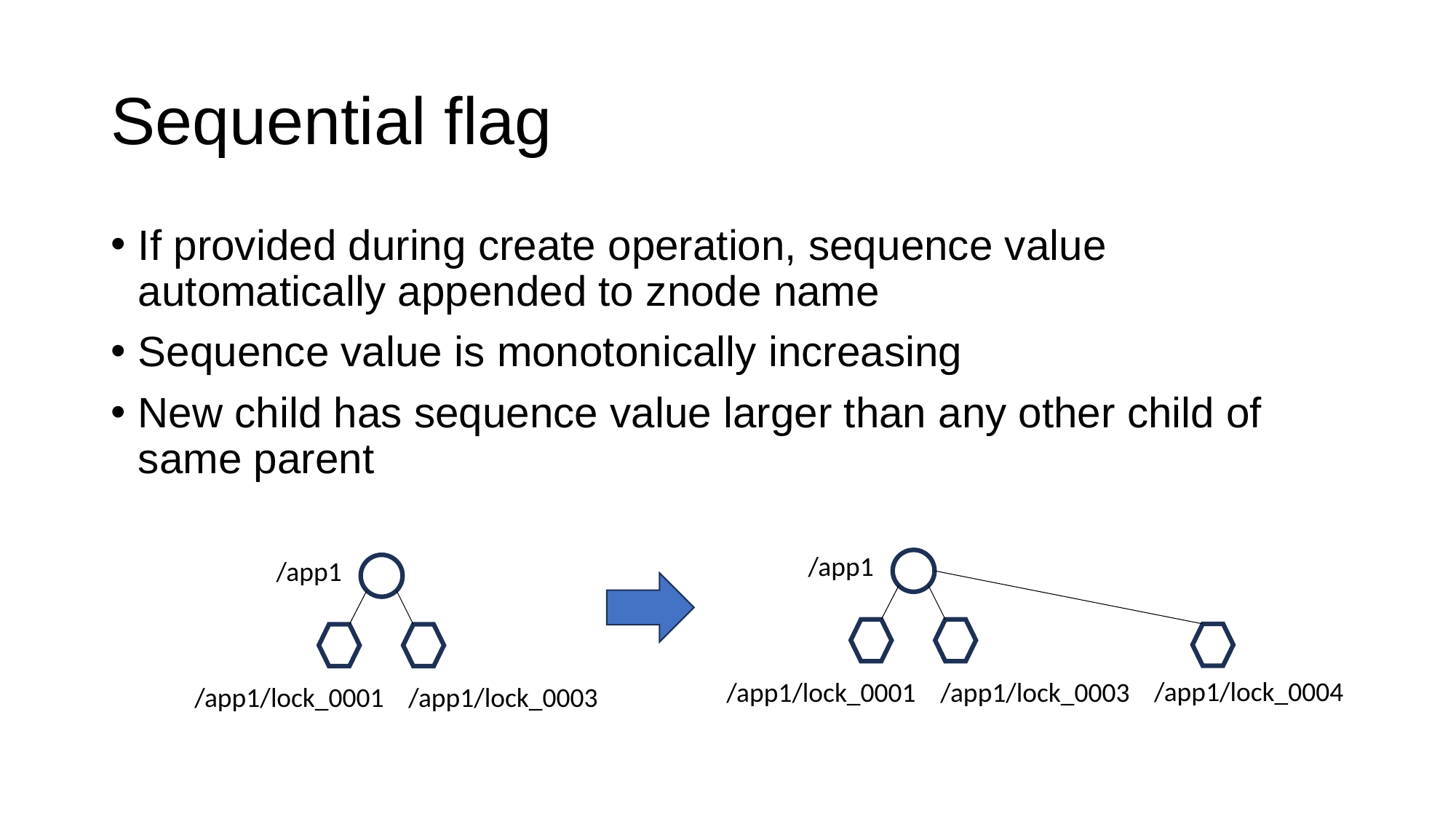

# Sequential flag
If provided during create operation, sequence value automatically appended to znode name
Sequence value is monotonically increasing
New child has sequence value larger than any other child of same parent
/app1
/app1

/app1/lock_0004
/app1/lock_0001
/app1/lock_0003
/app1/lock_0001
/app1/lock_0003